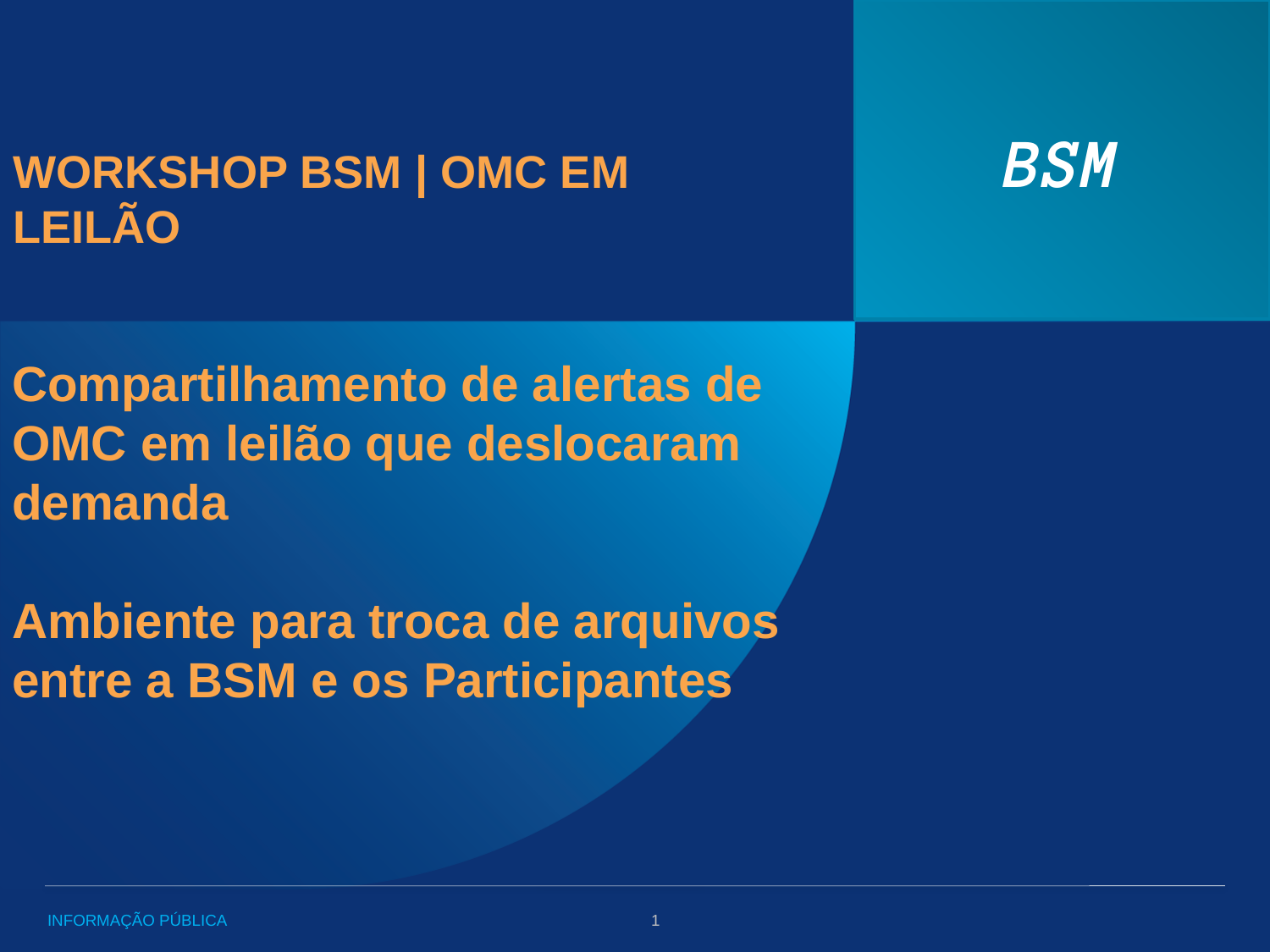

# WORKSHOP BSM | OMC EM LEILÃO

Compartilhamento de alertas de OMC em leilão que deslocaram demanda

Ambiente para troca de arquivos entre a BSM e os Participantes